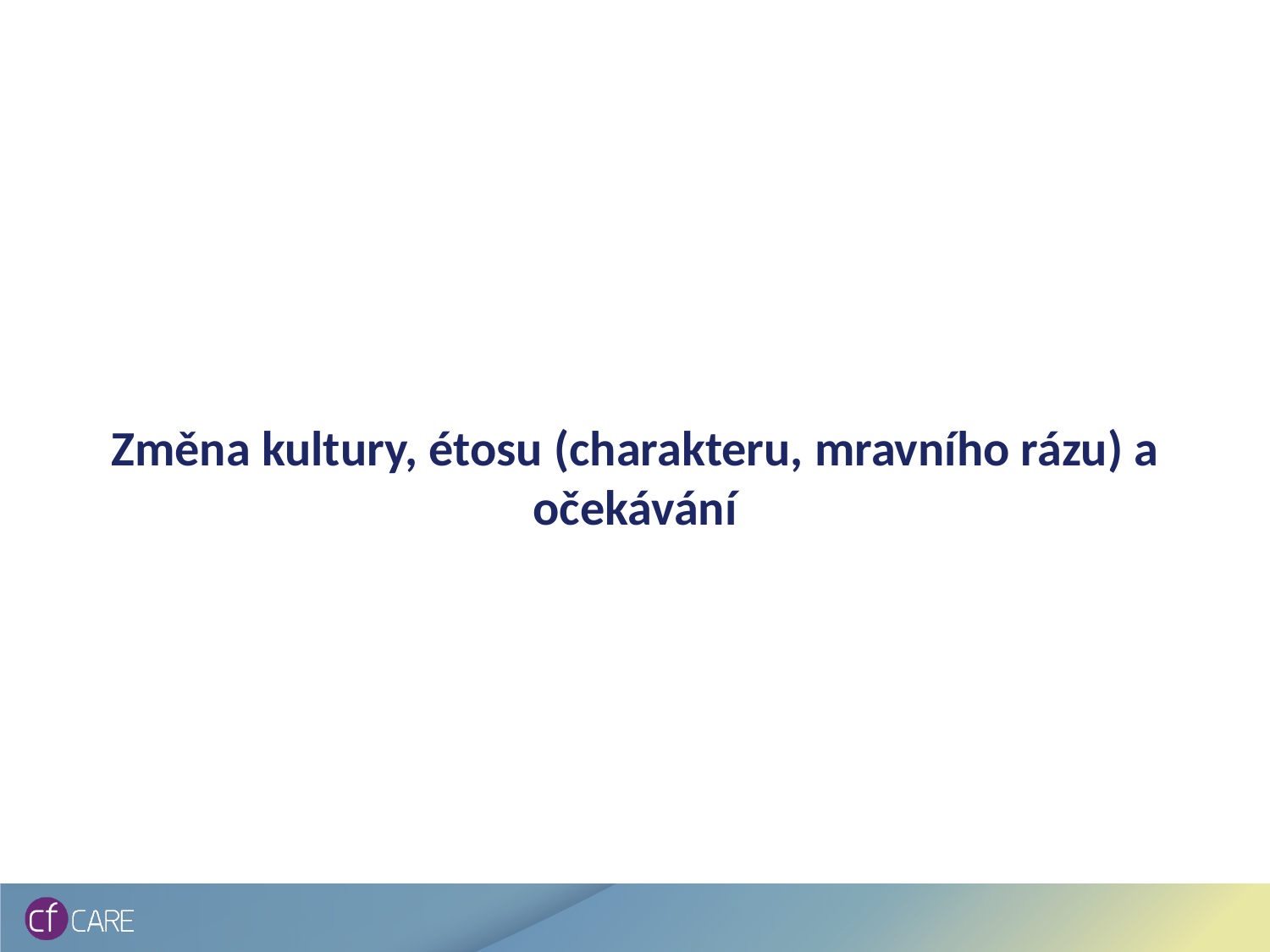

# Změna kultury, étosu (charakteru, mravního rázu) a očekávání